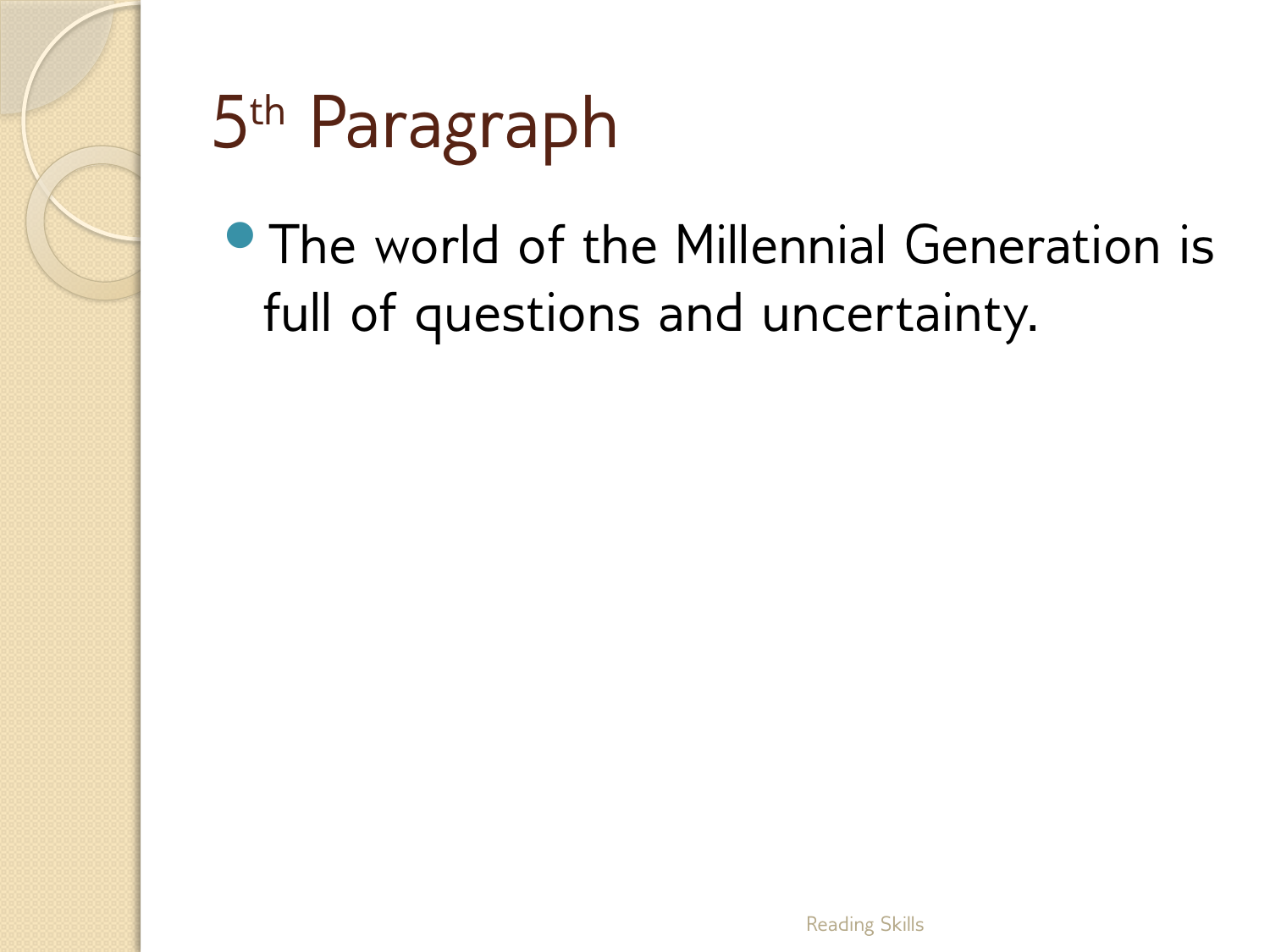

# 5th Paragraph
The world of the Millennial Generation is full of questions and uncertainty.
Reading Skills